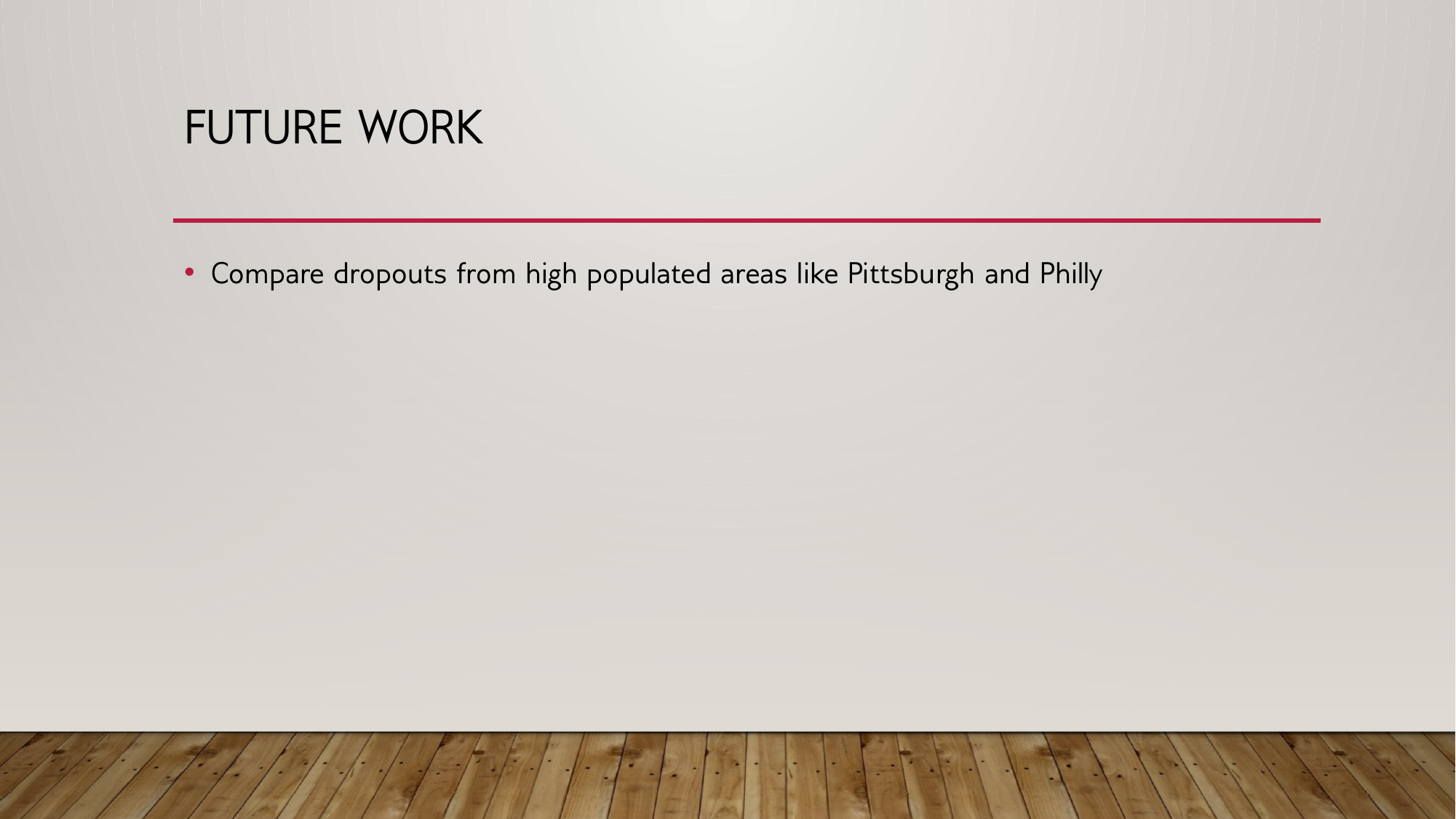

# Future work
Compare dropouts from high populated areas like Pittsburgh and Philly